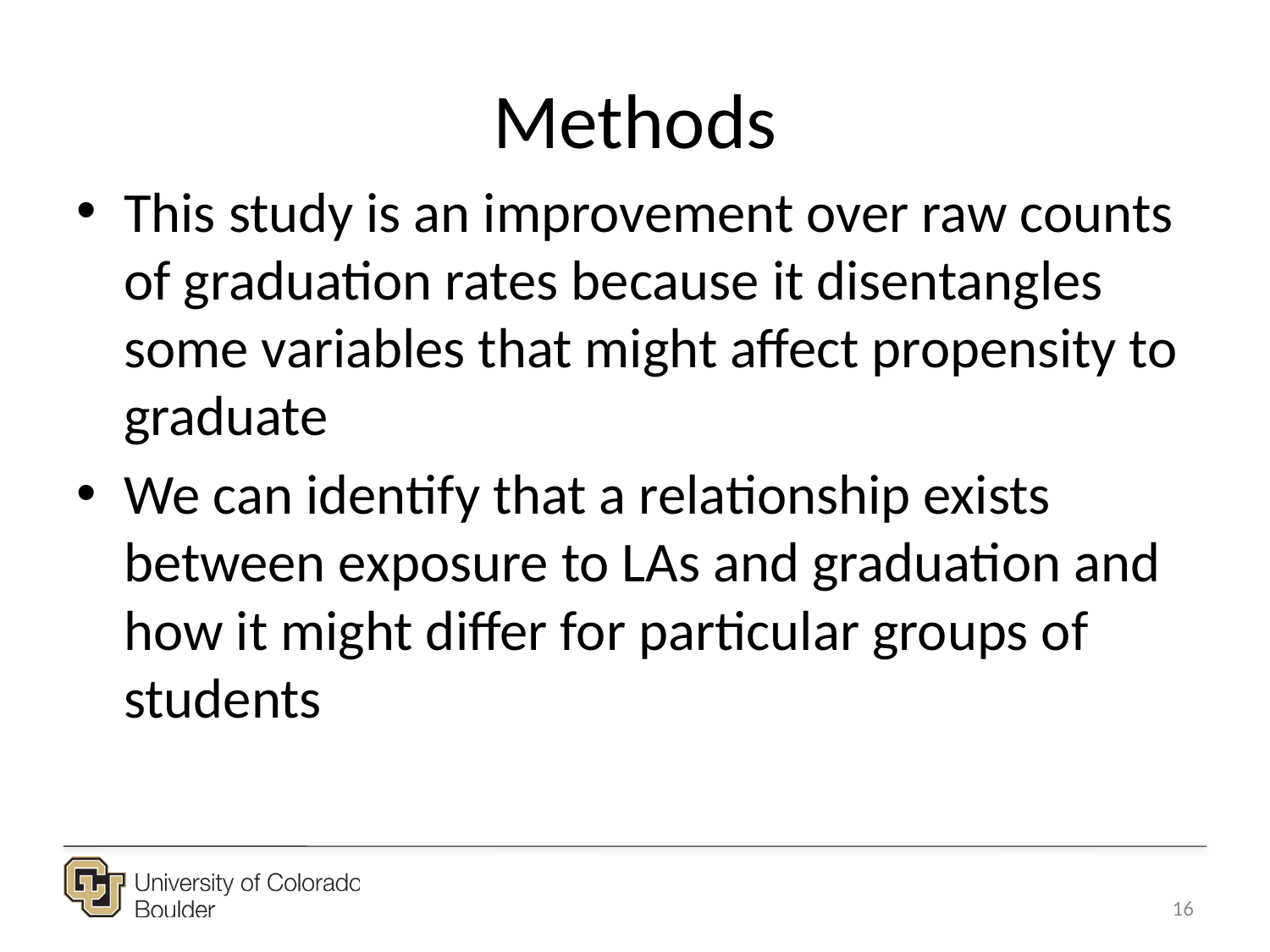

# Methods
This study is an improvement over raw counts of graduation rates because it disentangles some variables that might affect propensity to graduate
We can identify that a relationship exists between exposure to LAs and graduation and how it might differ for particular groups of students

16